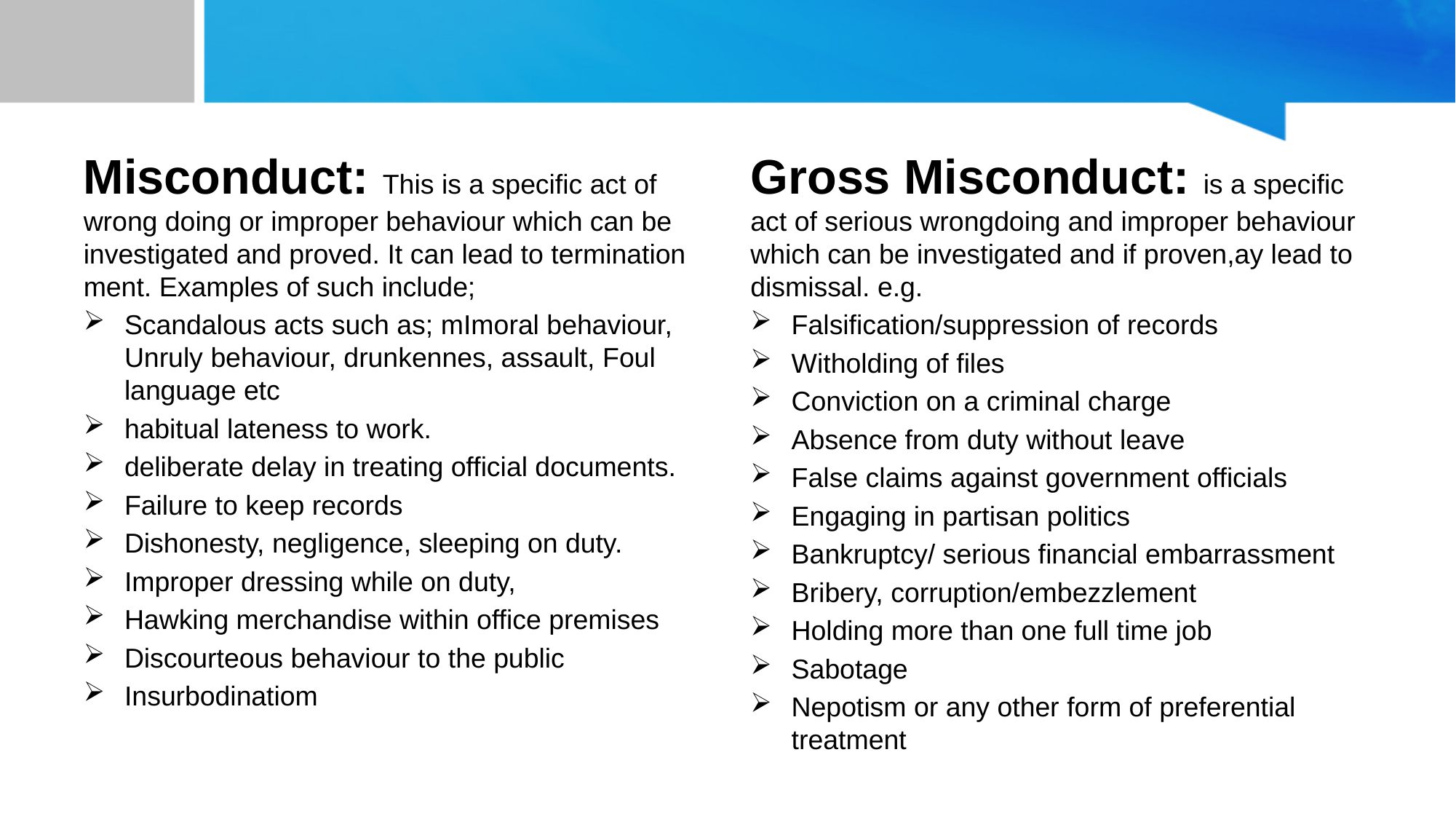

#
Misconduct: This is a specific act of wrong doing or improper behaviour which can be investigated and proved. It can lead to termination ment. Examples of such include;
Scandalous acts such as; mImoral behaviour, Unruly behaviour, drunkennes, assault, Foul language etc
habitual lateness to work.
deliberate delay in treating official documents.
Failure to keep records
Dishonesty, negligence, sleeping on duty.
Improper dressing while on duty,
Hawking merchandise within office premises
Discourteous behaviour to the public
Insurbodinatiom

Gross Misconduct: is a specific act of serious wrongdoing and improper behaviour which can be investigated and if proven,ay lead to dismissal. e.g.
Falsification/suppression of records
Witholding of files
Conviction on a criminal charge
Absence from duty without leave
False claims against government officials
Engaging in partisan politics
Bankruptcy/ serious financial embarrassment
Bribery, corruption/embezzlement
Holding more than one full time job
Sabotage
Nepotism or any other form of preferential treatment